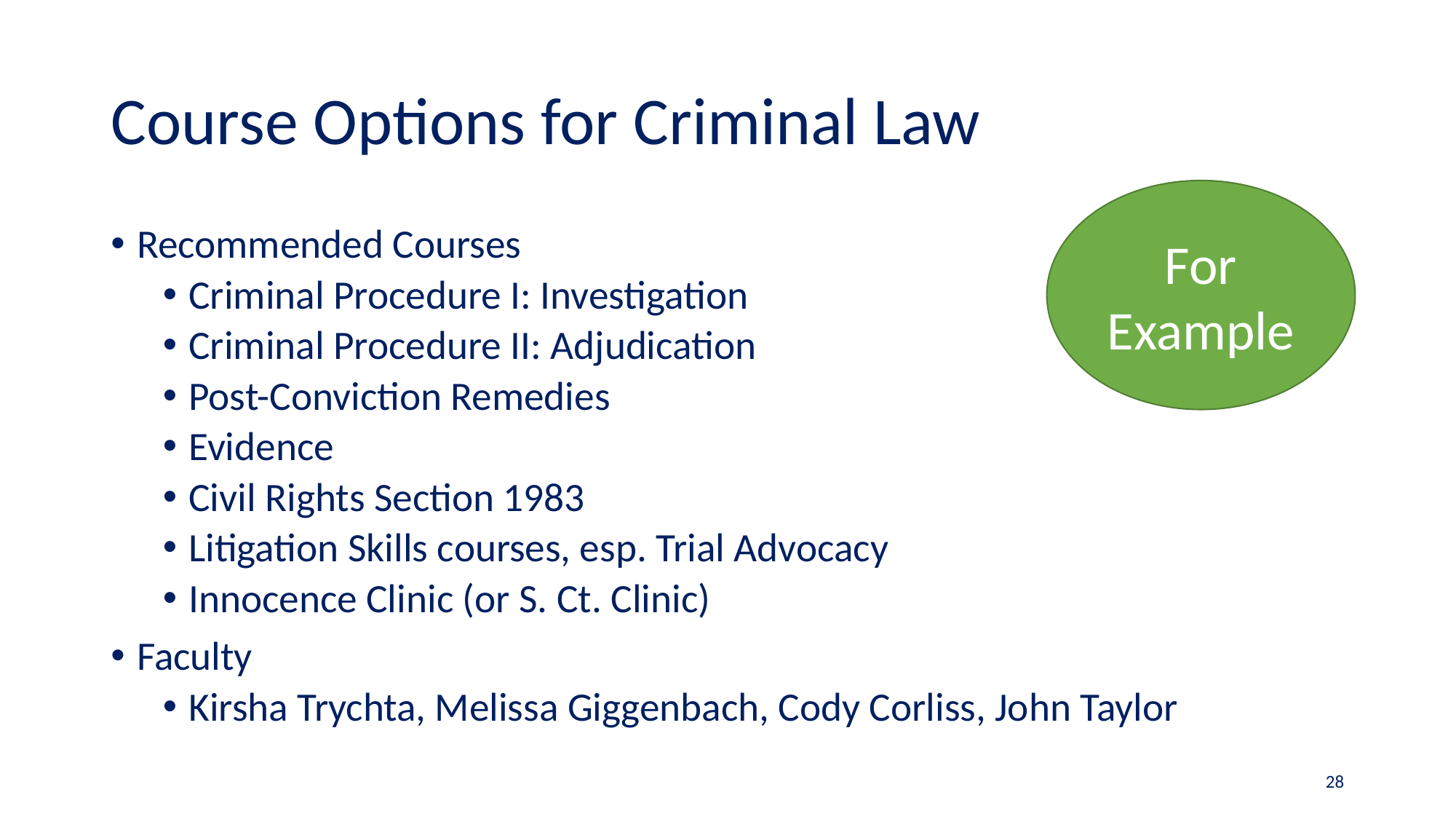

# Course Options for Criminal Law
For Example
Recommended Courses
Criminal Procedure I: Investigation
Criminal Procedure II: Adjudication
Post-Conviction Remedies
Evidence
Civil Rights Section 1983
Litigation Skills courses, esp. Trial Advocacy
Innocence Clinic (or S. Ct. Clinic)
Faculty
Kirsha Trychta, Melissa Giggenbach, Cody Corliss, John Taylor
28